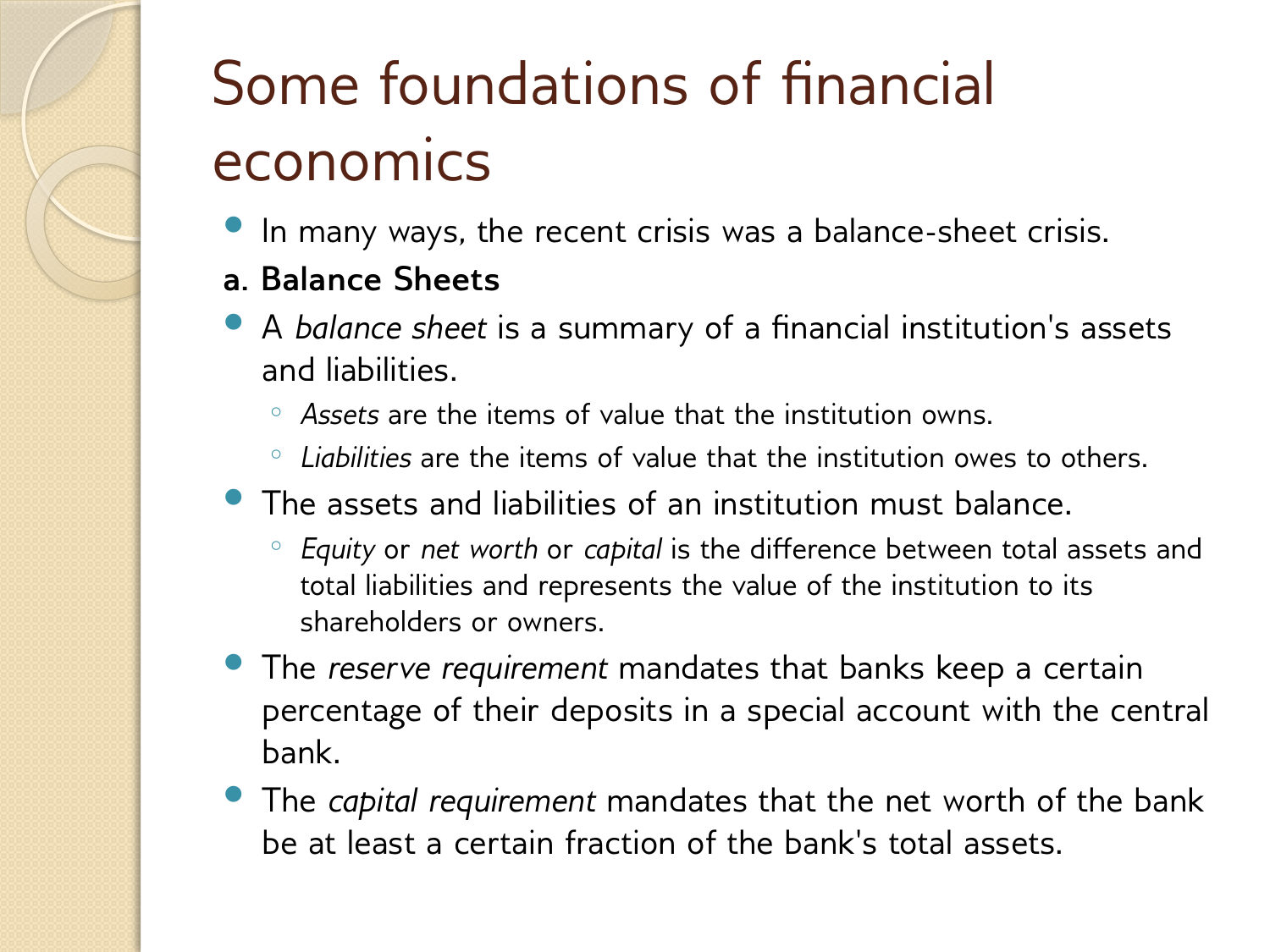

# Some foundations of financial economics
In many ways, the recent crisis was a balance-sheet crisis.
a. Balance Sheets
A balance sheet is a summary of a financial institution's assets and liabilities.
Assets are the items of value that the institution owns.
Liabilities are the items of value that the institution owes to others.
The assets and liabilities of an institution must balance.
Equity or net worth or capital is the difference between total assets and total liabilities and represents the value of the institution to its shareholders or owners.
The reserve requirement mandates that banks keep a certain percentage of their deposits in a special account with the central bank.
The capital requirement mandates that the net worth of the bank be at least a certain fraction of the bank's total assets.